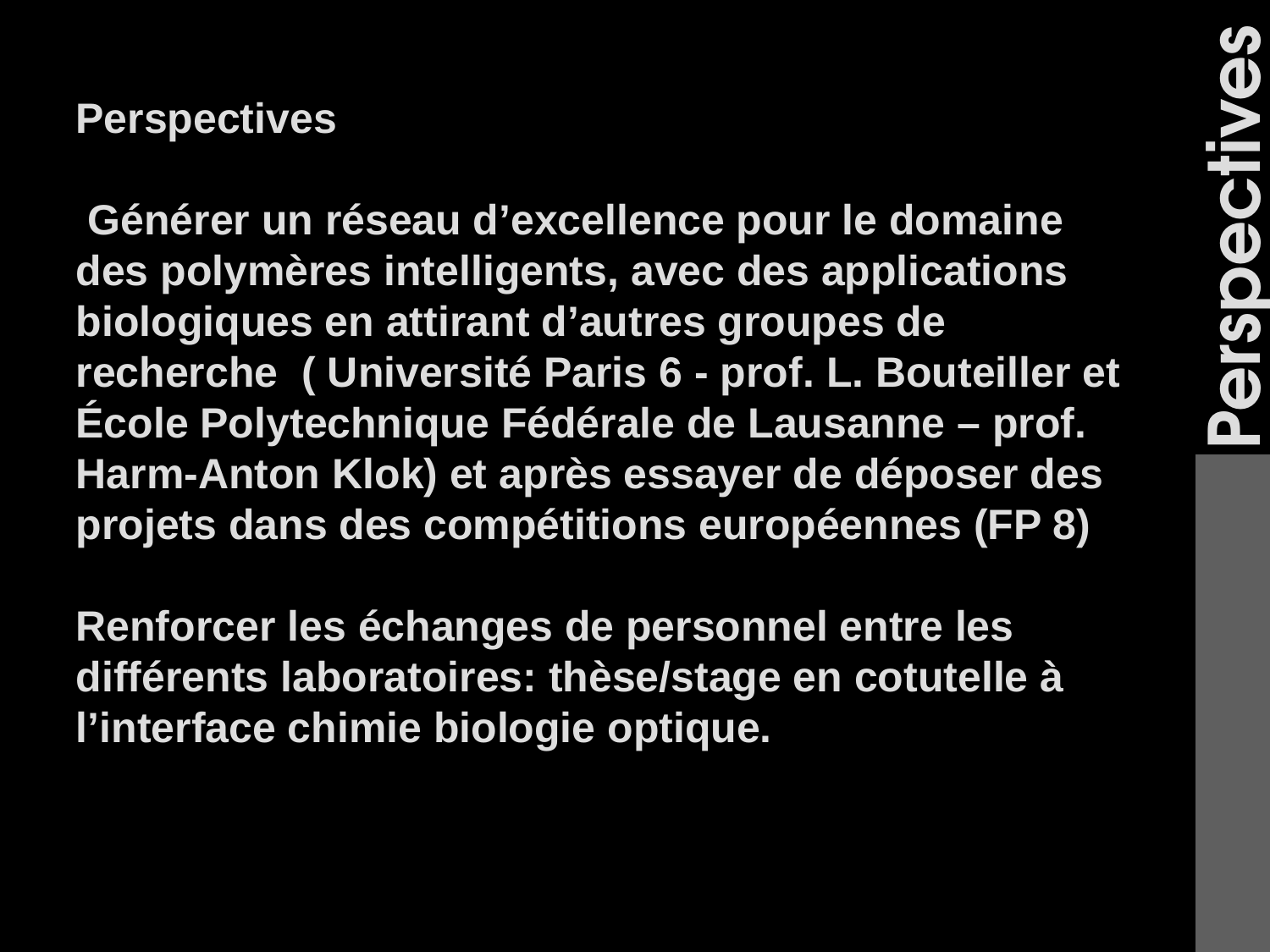

Perspectives

 Générer un réseau d’excellence pour le domaine des polymères intelligents, avec des applications biologiques en attirant d’autres groupes de recherche  ( Université Paris 6 - prof. L. Bouteiller et École Polytechnique Fédérale de Lausanne – prof. Harm-Anton Klok) et après essayer de déposer des projets dans des compétitions européennes (FP 8)

Renforcer les échanges de personnel entre les différents laboratoires: thèse/stage en cotutelle à l’interface chimie biologie optique.

Perspectives